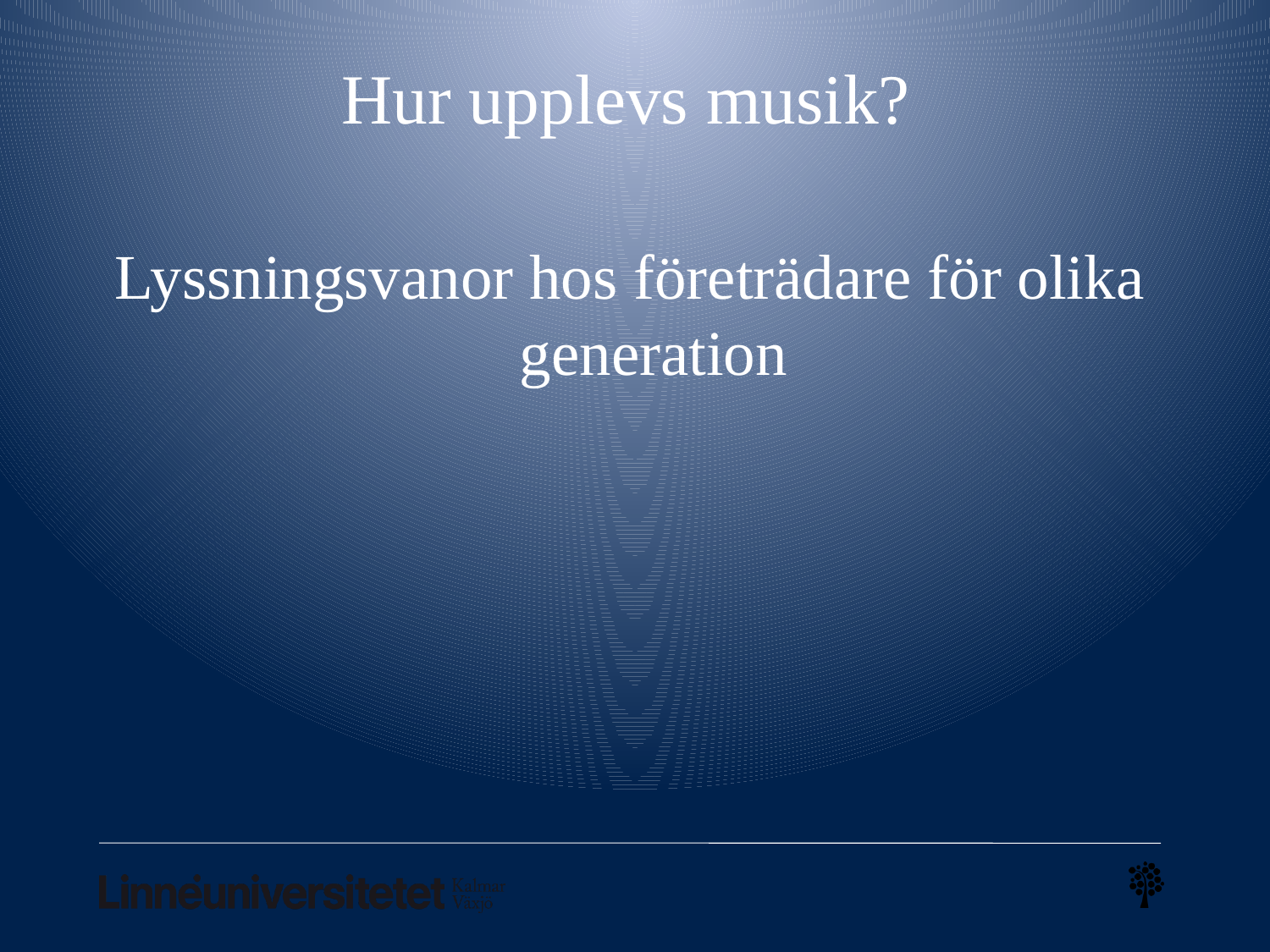

# Hur upplevs musik?
Lyssningsvanor hos företrädare för olika generation